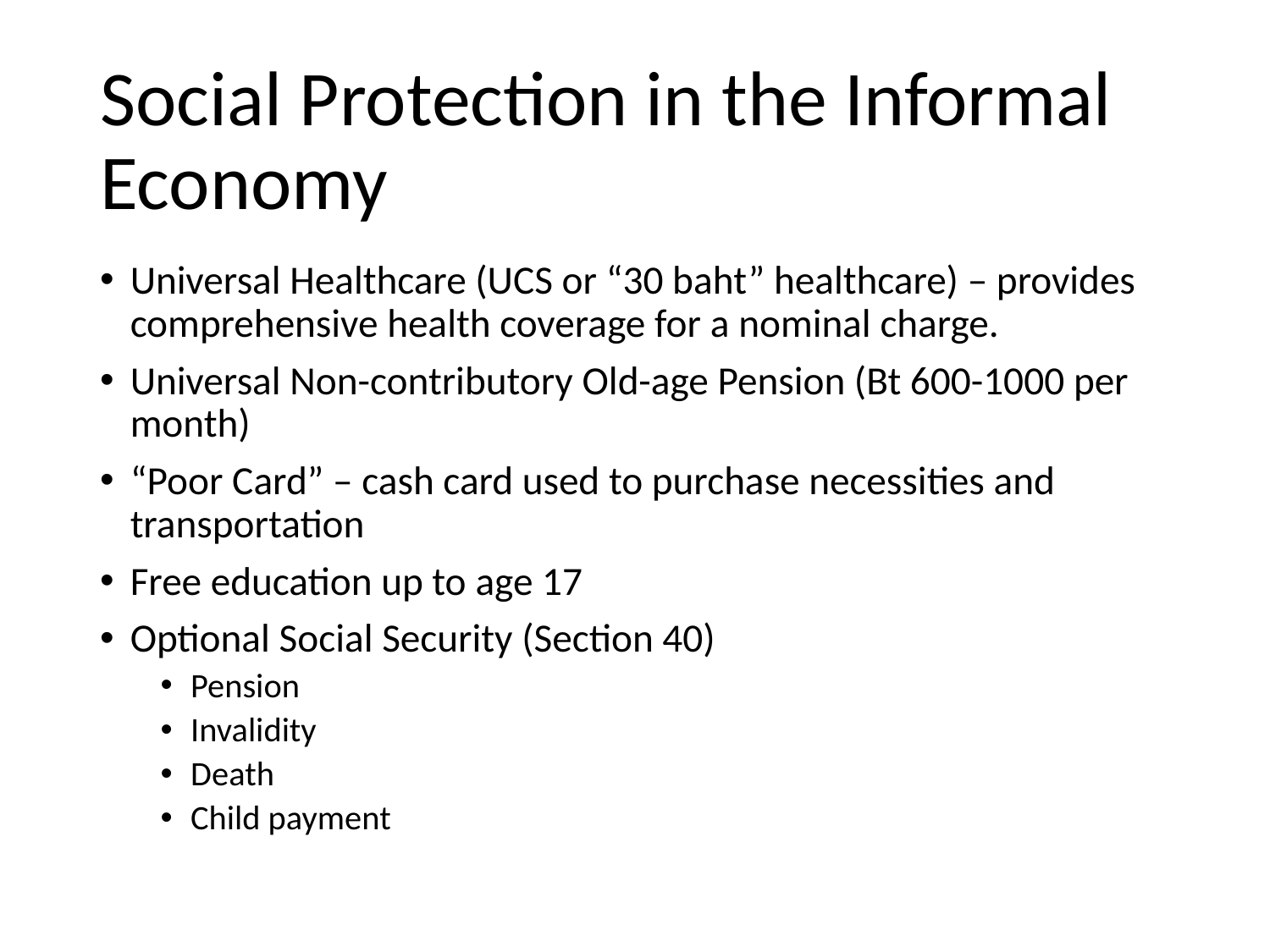

# Social Protection in the Informal Economy
Universal Healthcare (UCS or “30 baht” healthcare) – provides comprehensive health coverage for a nominal charge.
Universal Non-contributory Old-age Pension (Bt 600-1000 per month)
“Poor Card” – cash card used to purchase necessities and transportation
Free education up to age 17
Optional Social Security (Section 40)
Pension
Invalidity
Death
Child payment